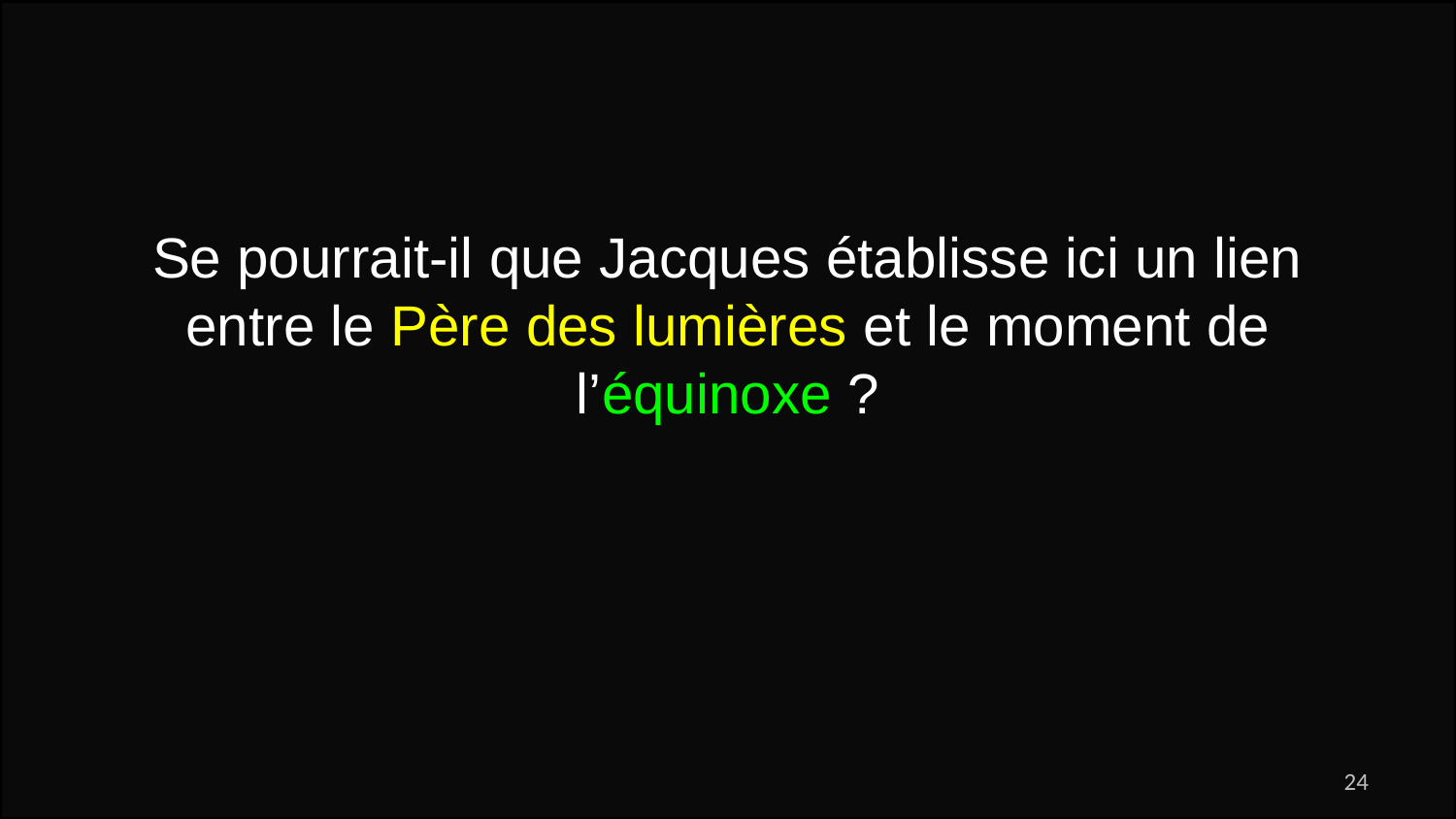

Se pourrait-il que Jacques établisse ici un lien entre le Père des lumières et le moment de l’équinoxe ?
24